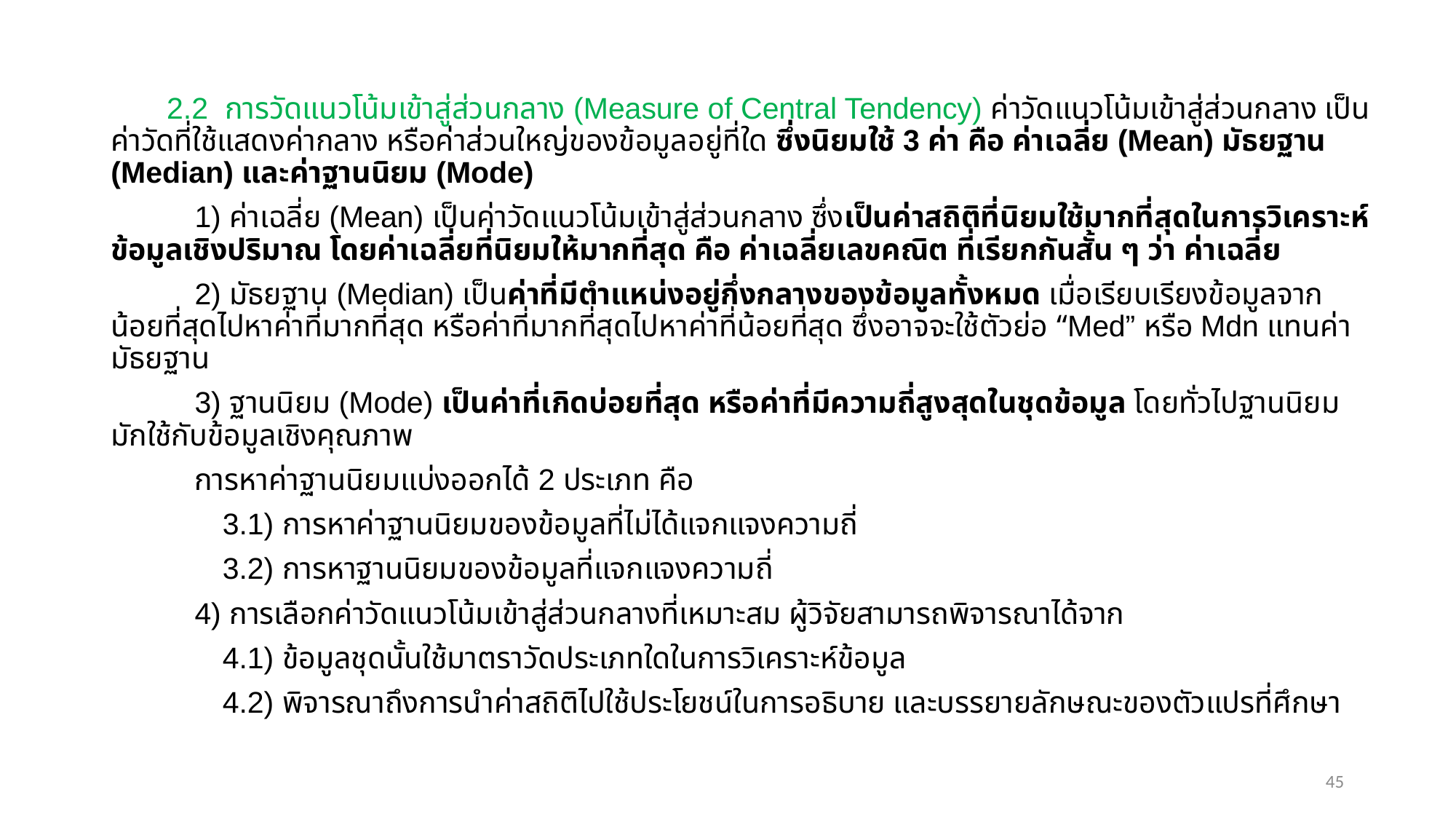

2.2  การวัดแนวโน้มเข้าสู่ส่วนกลาง (Measure of Central Tendency) ค่าวัดแนวโน้มเข้าสู่ส่วนกลาง เป็นค่าวัดที่ใช้แสดงค่ากลาง หรือค่าส่วนใหญ่ของข้อมูลอยู่ที่ใด ซึ่งนิยมใช้ 3 ค่า คือ ค่าเฉลี่ย (Mean) มัธยฐาน (Median) และค่าฐานนิยม (Mode)
1) ค่าเฉลี่ย (Mean) เป็นค่าวัดแนวโน้มเข้าสู่ส่วนกลาง ซึ่งเป็นค่าสถิติที่นิยมใช้มากที่สุดในการวิเคราะห์ข้อมูลเชิงปริมาณ โดยค่าเฉลี่ยที่นิยมให้มากที่สุด คือ ค่าเฉลี่ยเลขคณิต ที่เรียกกันสั้น ๆ ว่า ค่าเฉลี่ย
2) มัธยฐาน (Median) เป็นค่าที่มีตำแหน่งอยู่กึ่งกลางของข้อมูลทั้งหมด เมื่อเรียบเรียงข้อมูลจากน้อยที่สุดไปหาค่าที่มากที่สุด หรือค่าที่มากที่สุดไปหาค่าที่น้อยที่สุด ซึ่งอาจจะใช้ตัวย่อ “Med” หรือ Mdn แทนค่ามัธยฐาน
3) ฐานนิยม (Mode) เป็นค่าที่เกิดบ่อยที่สุด หรือค่าที่มีความถี่สูงสุดในชุดข้อมูล โดยทั่วไปฐานนิยมมักใช้กับข้อมูลเชิงคุณภาพ
การหาค่าฐานนิยมแบ่งออกได้ 2 ประเภท คือ
3.1) การหาค่าฐานนิยมของข้อมูลที่ไม่ได้แจกแจงความถี่
3.2) การหาฐานนิยมของข้อมูลที่แจกแจงความถี่
4) การเลือกค่าวัดแนวโน้มเข้าสู่ส่วนกลางที่เหมาะสม ผู้วิจัยสามารถพิจารณาได้จาก
4.1) ข้อมูลชุดนั้นใช้มาตราวัดประเภทใดในการวิเคราะห์ข้อมูล
4.2) พิจารณาถึงการนำค่าสถิติไปใช้ประโยชน์ในการอธิบาย และบรรยายลักษณะของตัวแปรที่ศึกษา

45